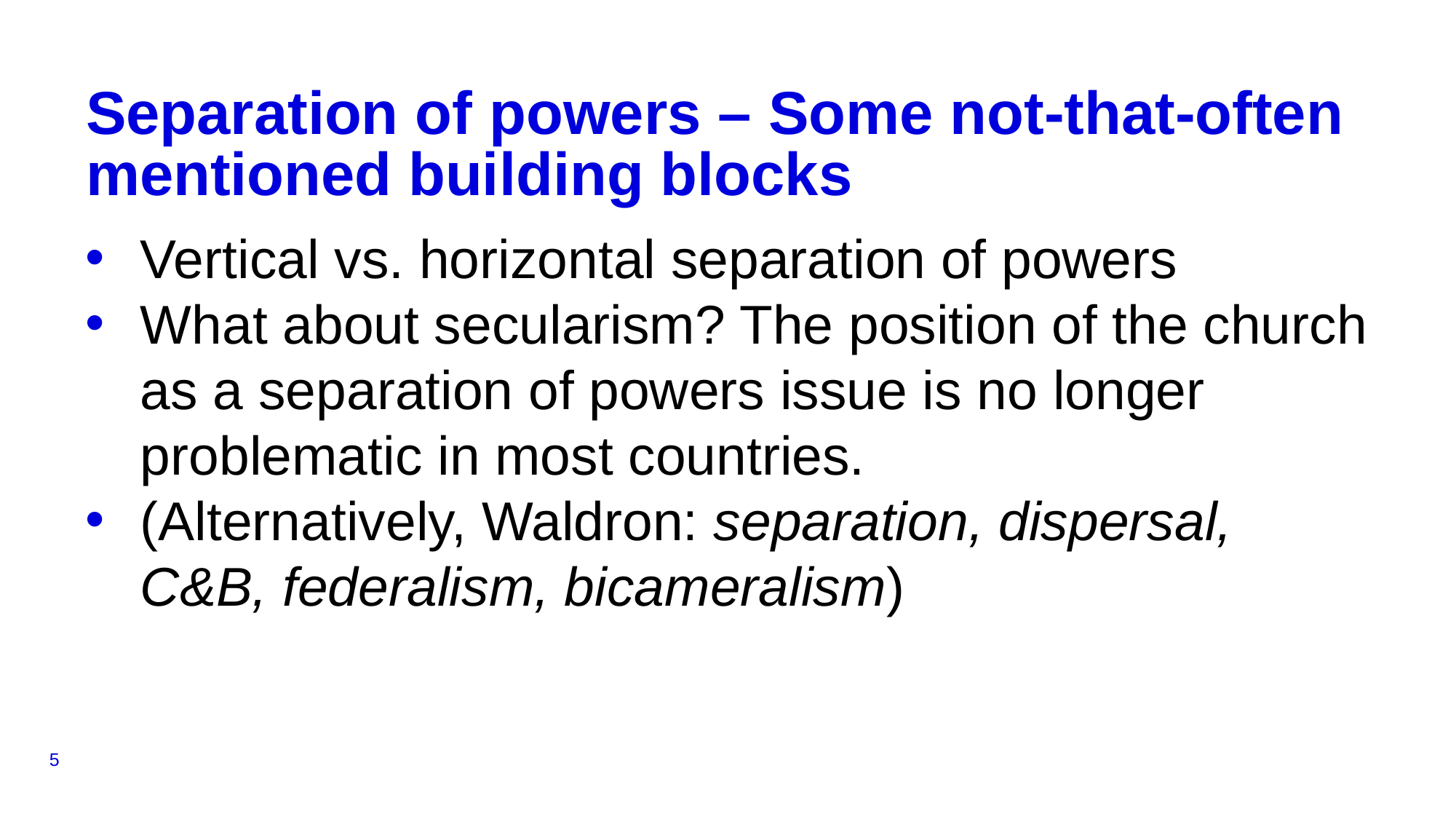

# Separation of powers – Some not-that-often mentioned building blocks
Vertical vs. horizontal separation of powers
What about secularism? The position of the church as a separation of powers issue is no longer problematic in most countries.
(Alternatively, Waldron: separation, dispersal, C&B, federalism, bicameralism)

5